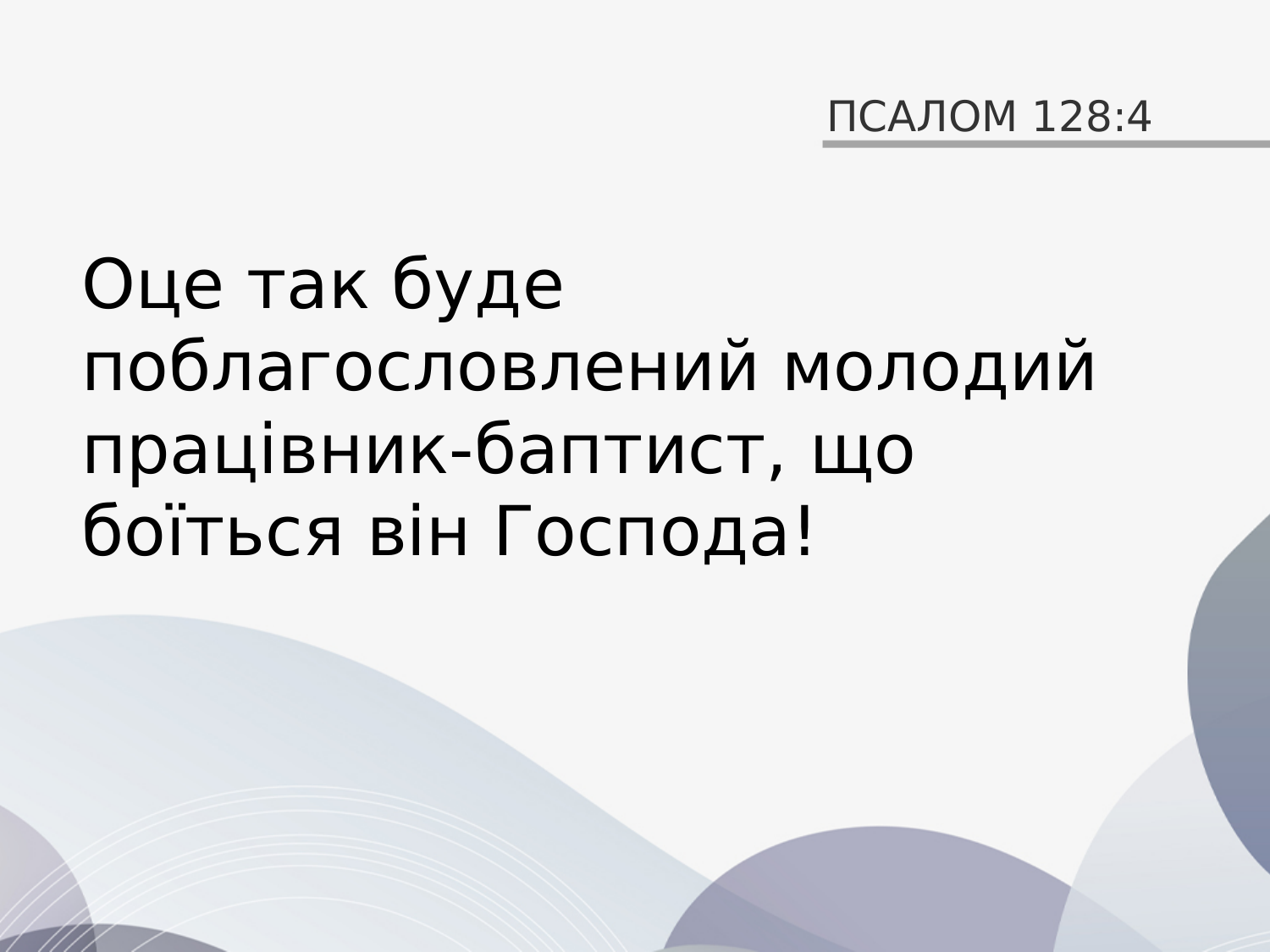

# ПСАЛОМ 128:4

Оце так буде поблагословлений молодий працівник-баптист, що боїться він Господа!